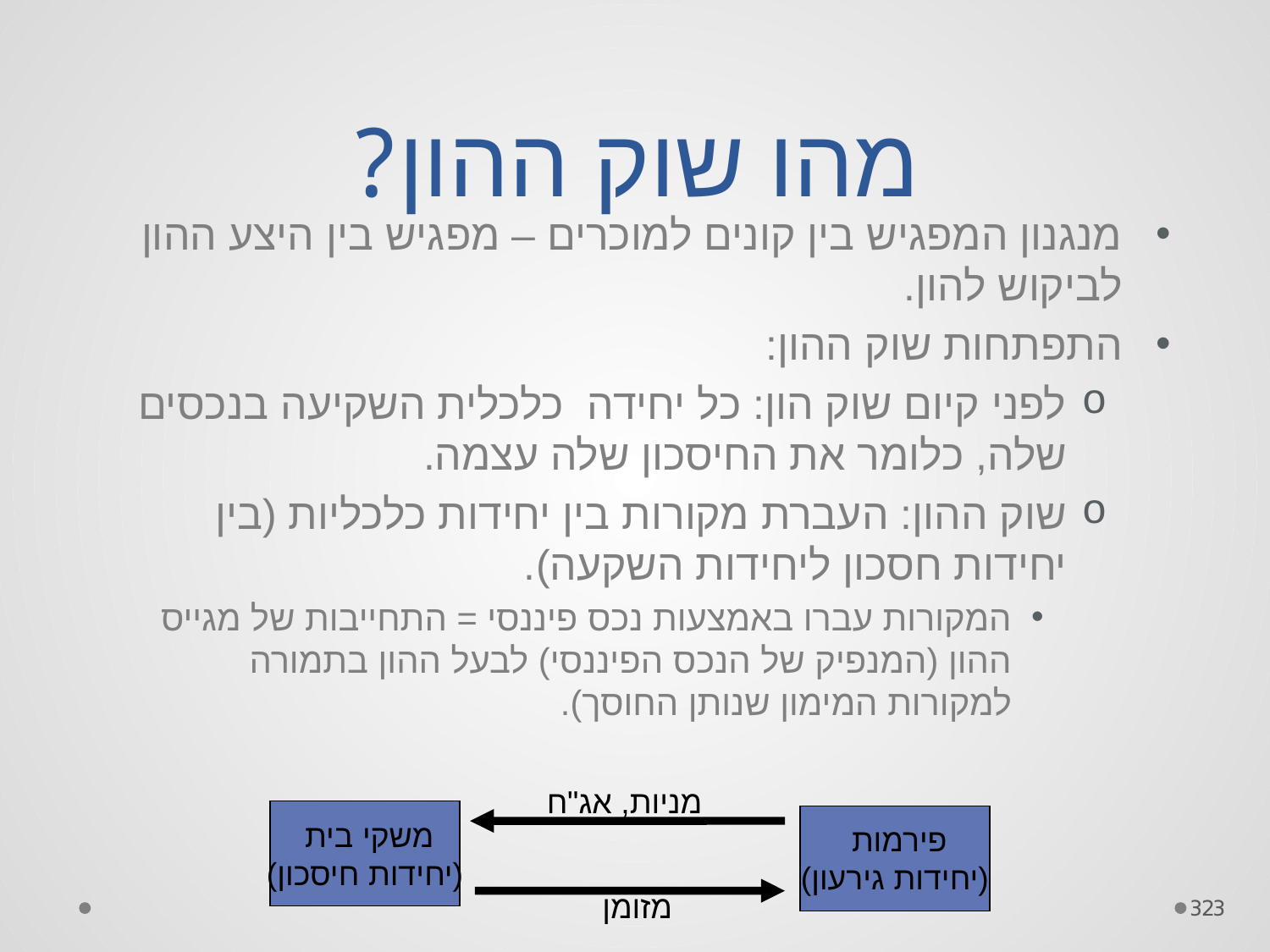

# מהו שוק ההון?
מנגנון המפגיש בין קונים למוכרים – מפגיש בין היצע ההון לביקוש להון.
התפתחות שוק ההון:
לפני קיום שוק הון: כל יחידה  כלכלית השקיעה בנכסים שלה, כלומר את החיסכון שלה עצמה.
שוק ההון: העברת מקורות בין יחידות כלכליות (בין יחידות חסכון ליחידות השקעה).
המקורות עברו באמצעות נכס פיננסי = התחייבות של מגייס ההון (המנפיק של הנכס הפיננסי) לבעל ההון בתמורה למקורות המימון שנותן החוסך).
מניות, אג"ח
משקי בית
(יחידות חיסכון)
פירמות
(יחידות גירעון)

מזומן

323